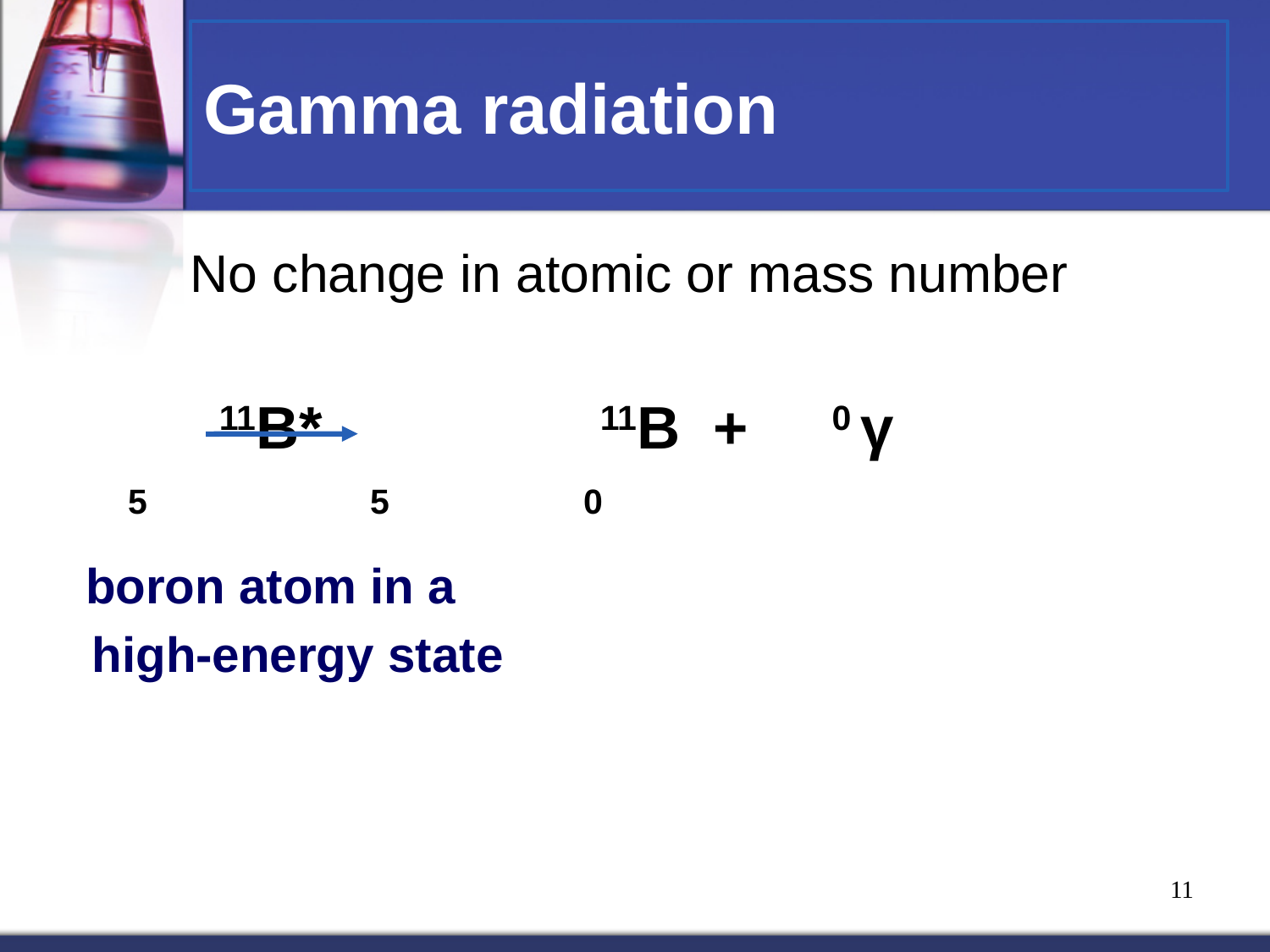

# Gamma radiation
No change in atomic or mass number

		11B*	 		11B  +     0 γ
     5                       5                    0
   boron atom in a
	high-energy state
11